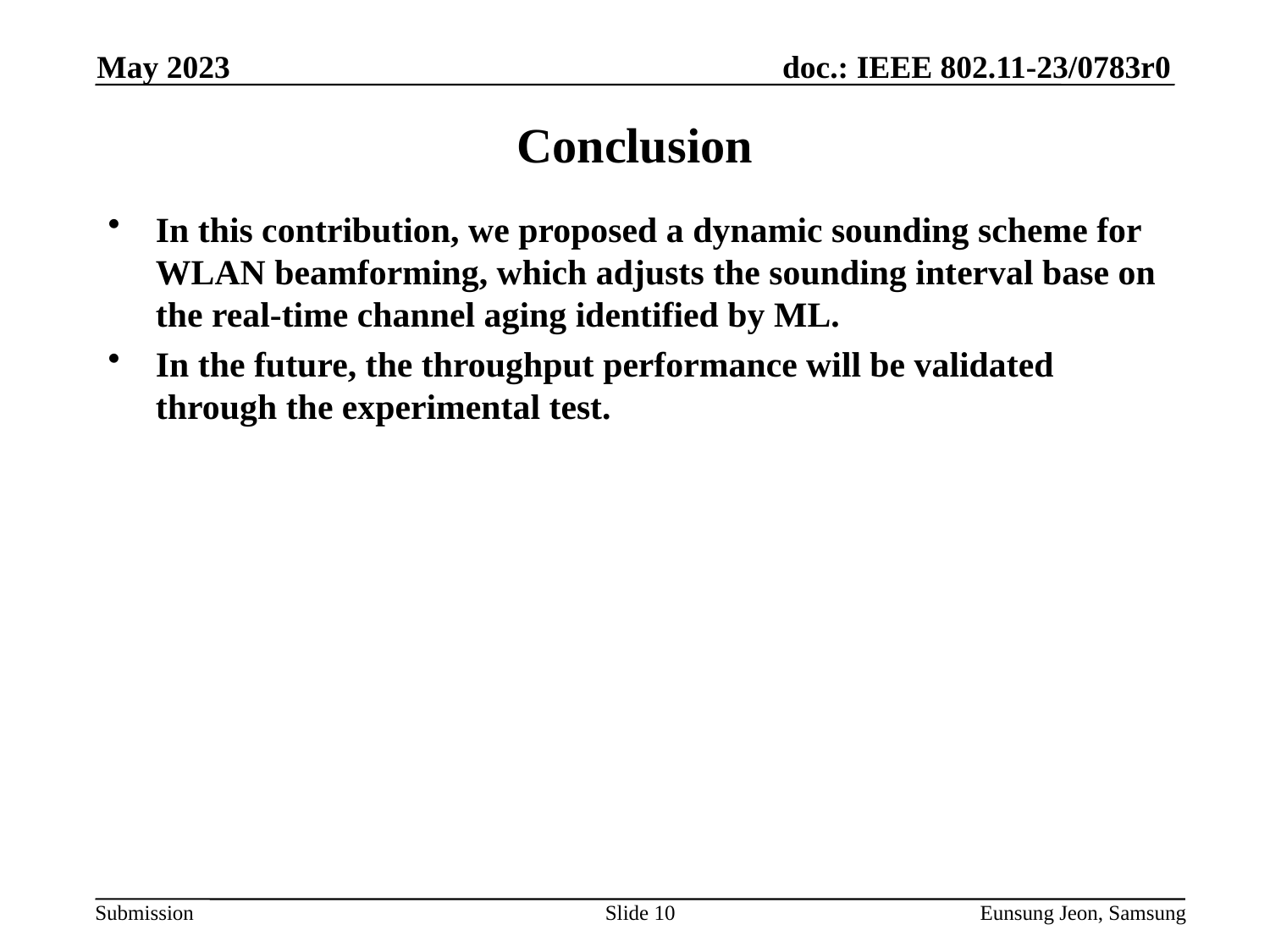

May 2023
# Conclusion
In this contribution, we proposed a dynamic sounding scheme for WLAN beamforming, which adjusts the sounding interval base on the real-time channel aging identified by ML.
In the future, the throughput performance will be validated through the experimental test.

Slide 10
Eunsung Jeon, Samsung